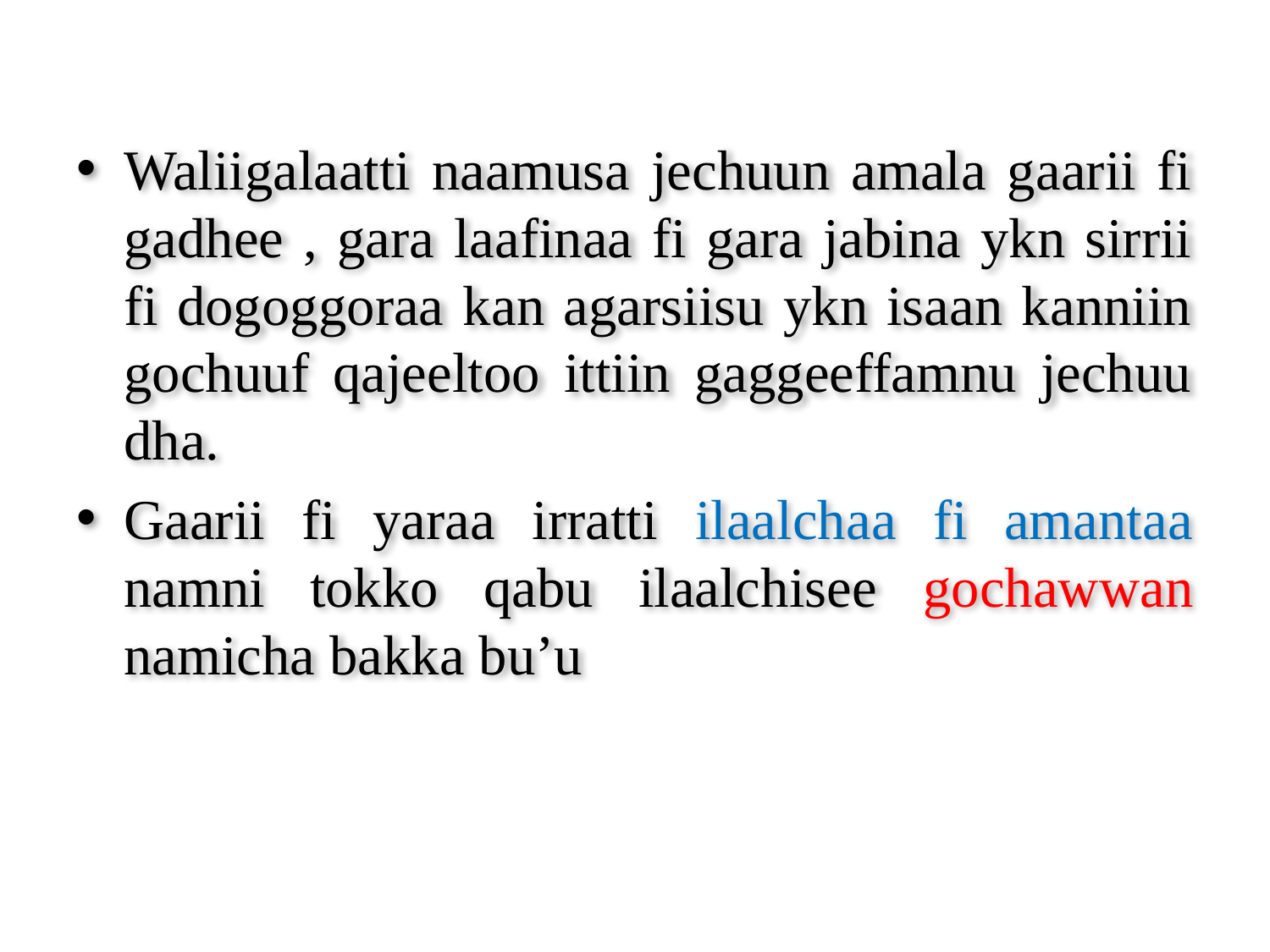

Waliigalaatti naamusa jechuun amala gaarii fi
gadhee , gara laafinaa fi gara jabina ykn sirrii fi dogoggoraa kan agarsiisu ykn isaan kanniin
gochuuf qajeeltoo ittiin gaggeeffamnu jechuu dha.
Gaarii fi yaraa irratti ilaalchaa fi amantaa namni tokko qabu ilaalchisee gochawwan namicha bakka bu’u